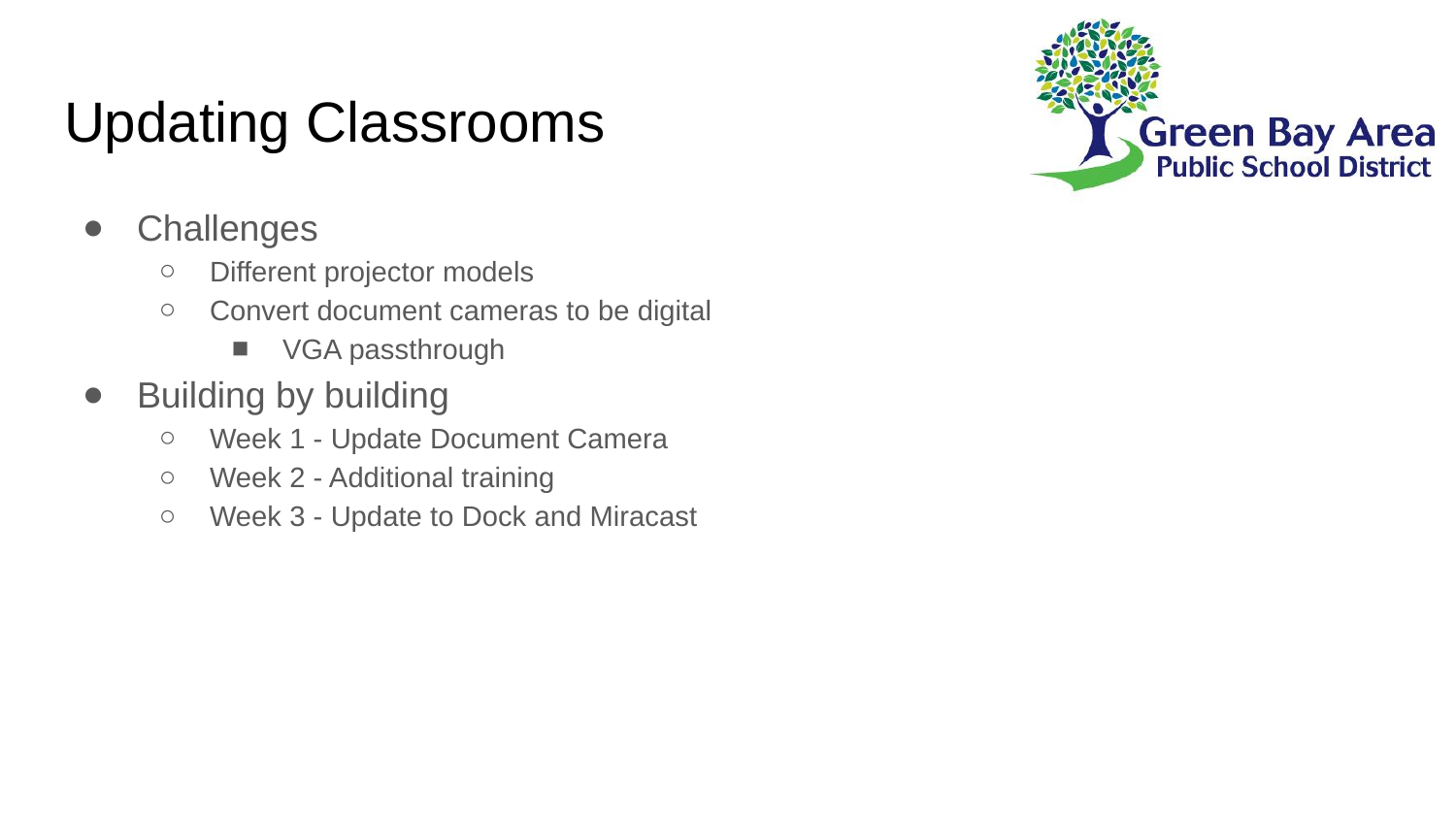

# Updating Classrooms
Challenges
Different projector models
Convert document cameras to be digital
VGA passthrough
Building by building
Week 1 - Update Document Camera
Week 2 - Additional training
Week 3 - Update to Dock and Miracast